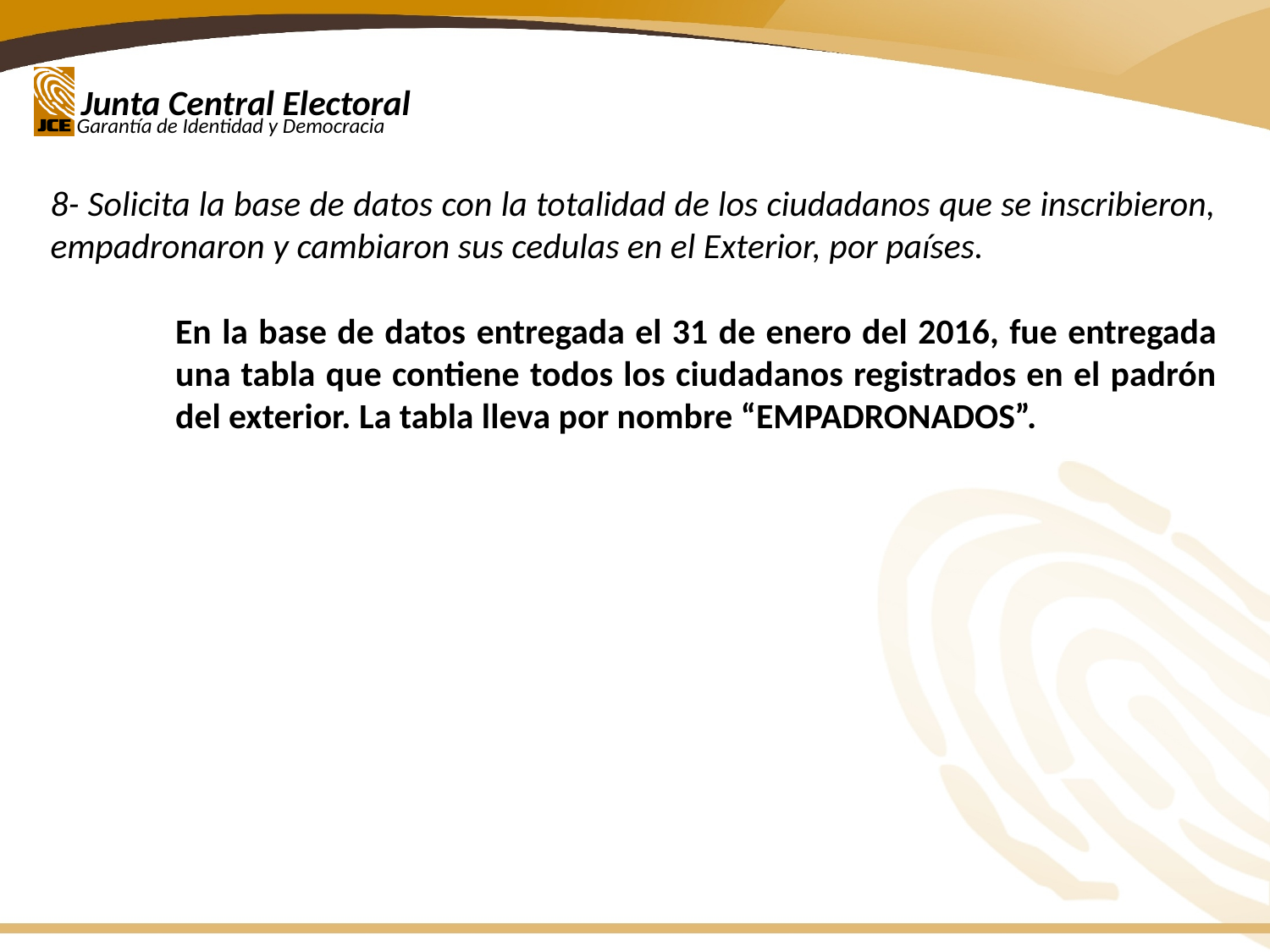

8- Solicita la base de datos con la totalidad de los ciudadanos que se inscribieron, empadronaron y cambiaron sus cedulas en el Exterior, por países.

En la base de datos entregada el 31 de enero del 2016, fue entregada una tabla que contiene todos los ciudadanos registrados en el padrón del exterior. La tabla lleva por nombre “EMPADRONADOS”.